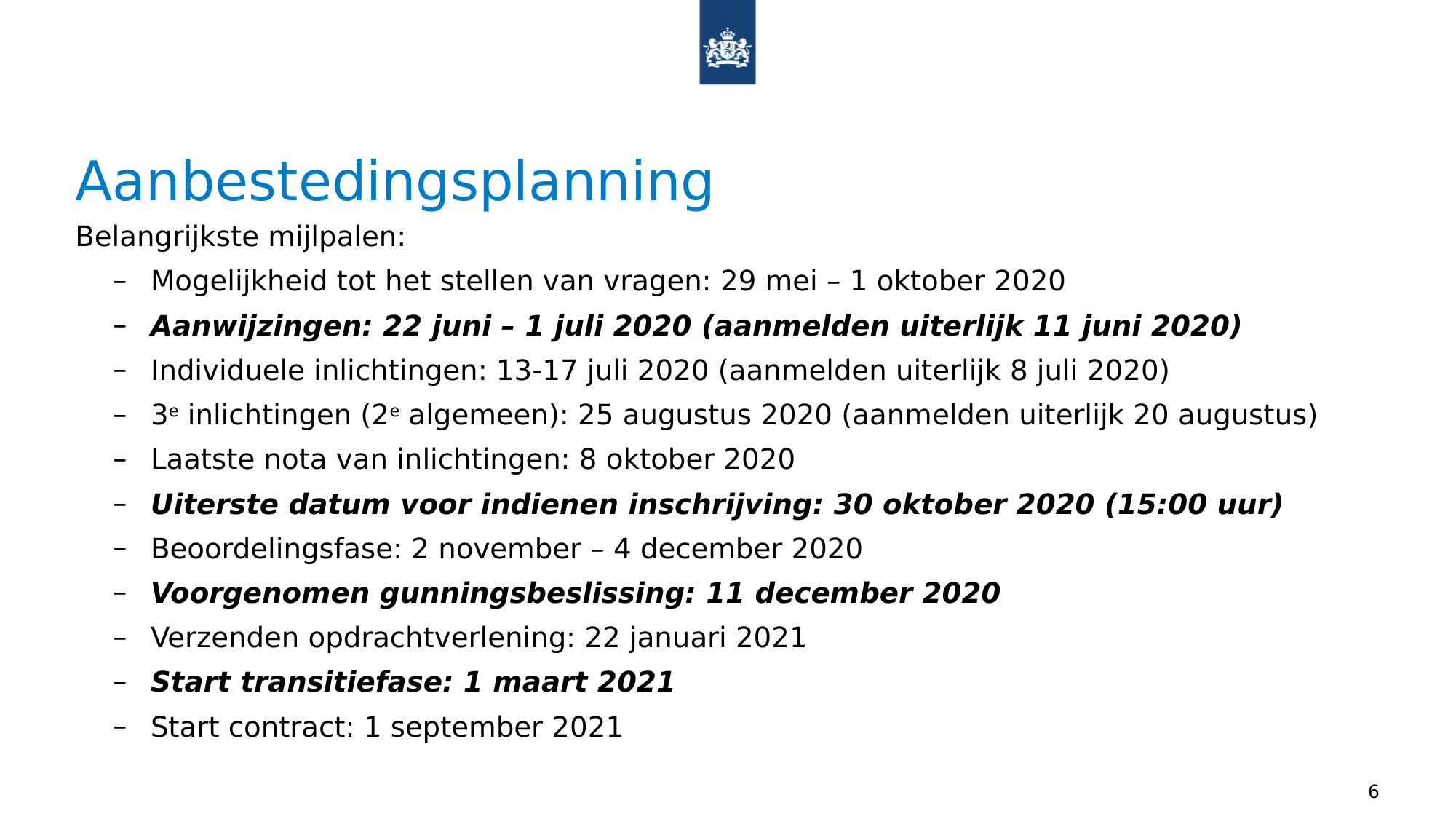

# Aanbestedingsplanning
Belangrijkste mijlpalen:
Mogelijkheid tot het stellen van vragen: 29 mei – 1 oktober 2020
Aanwijzingen: 22 juni – 1 juli 2020 (aanmelden uiterlijk 11 juni 2020)
Individuele inlichtingen: 13-17 juli 2020 (aanmelden uiterlijk 8 juli 2020)
3e inlichtingen (2e algemeen): 25 augustus 2020 (aanmelden uiterlijk 20 augustus)
Laatste nota van inlichtingen: 8 oktober 2020
Uiterste datum voor indienen inschrijving: 30 oktober 2020 (15:00 uur)
Beoordelingsfase: 2 november – 4 december 2020
Voorgenomen gunningsbeslissing: 11 december 2020
Verzenden opdrachtverlening: 22 januari 2021
Start transitiefase: 1 maart 2021
Start contract: 1 september 2021

6